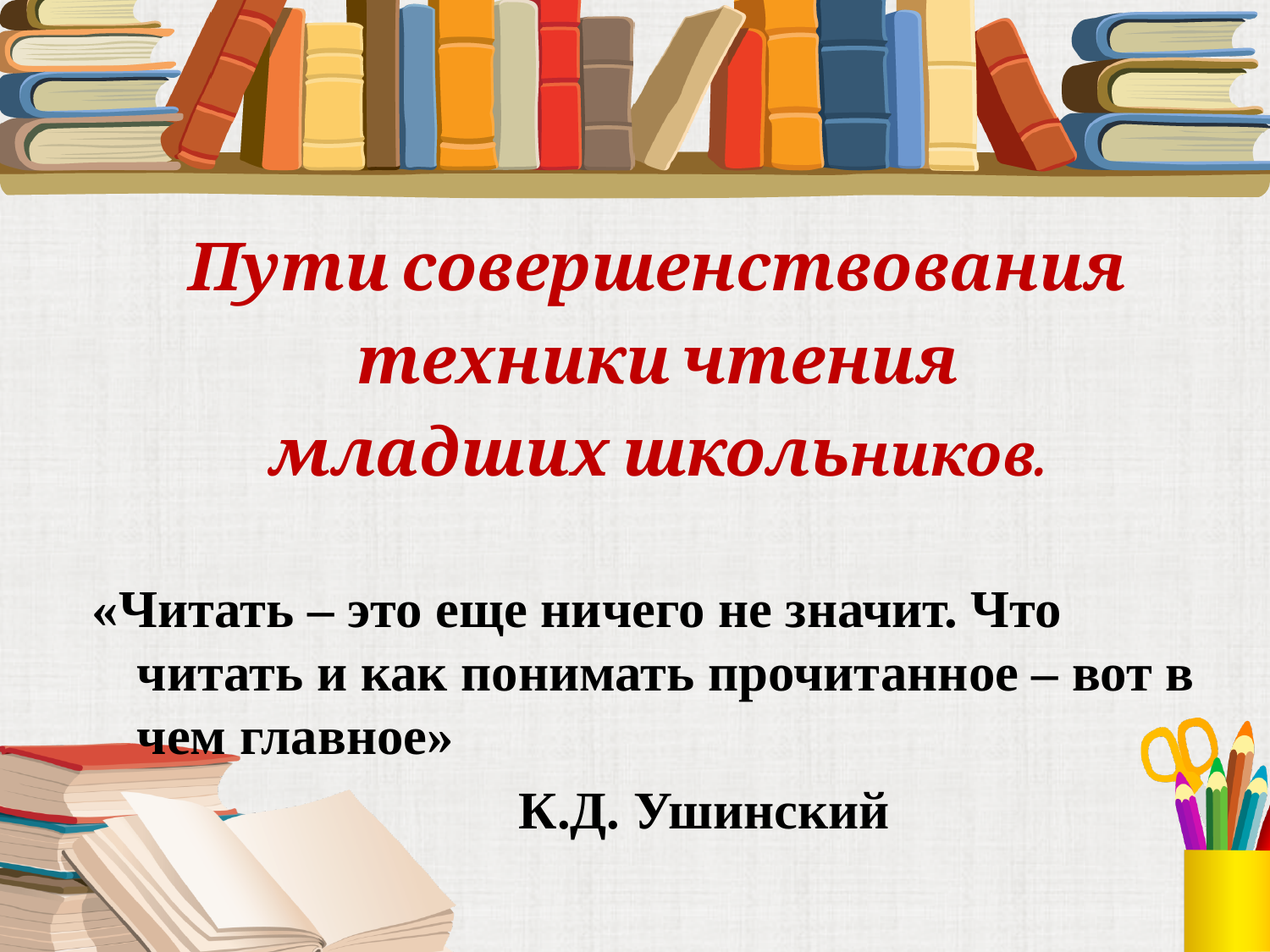

#
Пути совершенствования
 техники чтения
младших школьников.

«Читать – это еще ничего не значит. Что читать и как понимать прочитанное – вот в чем главное»
                                К.Д. Ушинский